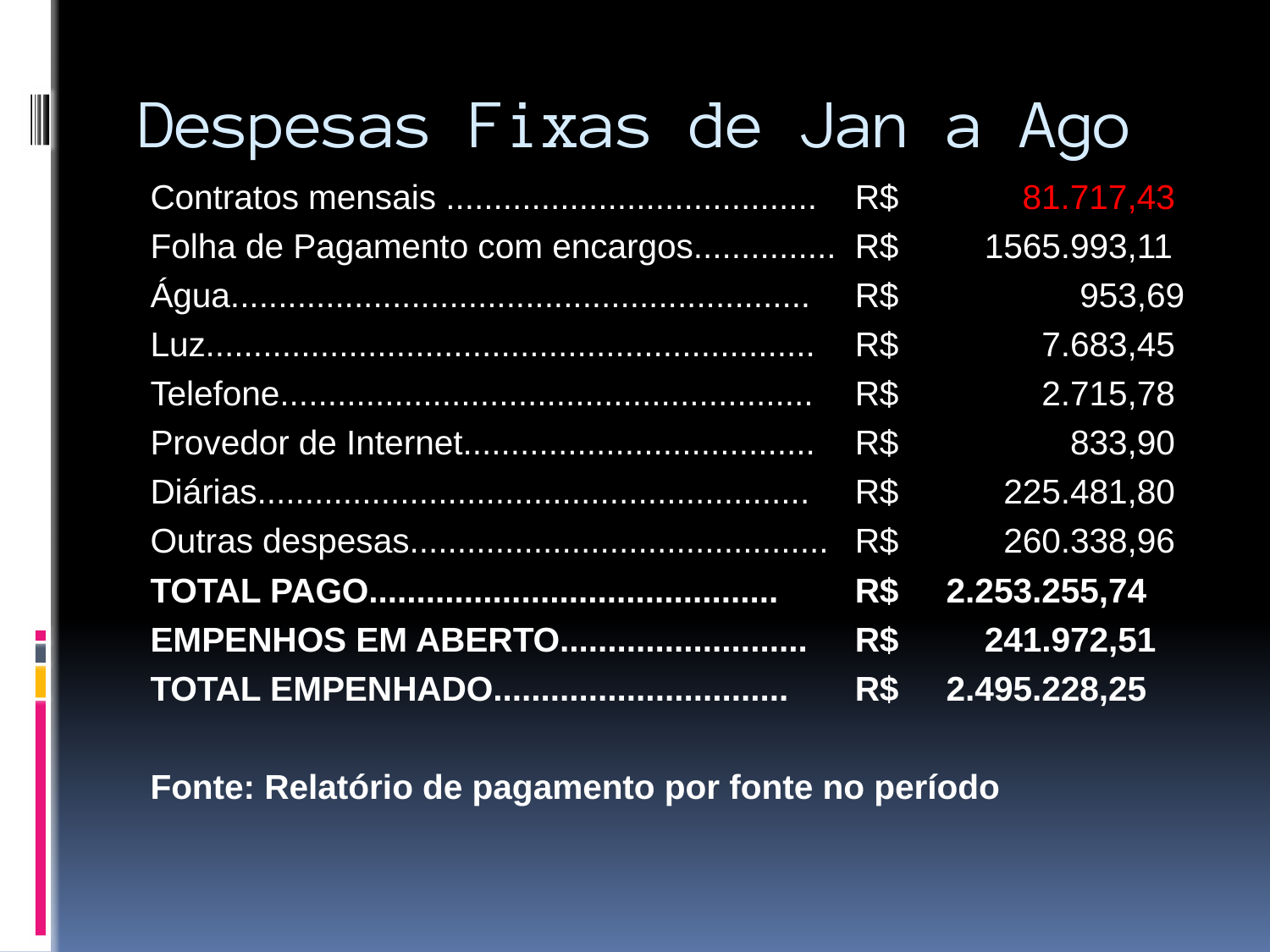

# Despesas Fixas de Jan a Ago
Contratos mensais .......................................	R$             81.717,43
Folha de Pagamento com encargos...............	R$         1565.993,11
Água.............................................................	R$                   953,69
Luz................................................................	R$               7.683,45
Telefone........................................................	R$               2.715,78
Provedor de Internet.....................................	R$                  833,90
Diárias..........................................................	R$           225.481,80
Outras despesas............................................	R$           260.338,96
TOTAL PAGO........................................... 	R$     2.253.255,74
EMPENHOS EM ABERTO..........................	R$         241.972,51
TOTAL EMPENHADO...............................	R$     2.495.228,25

Fonte: Relatório de pagamento por fonte no período